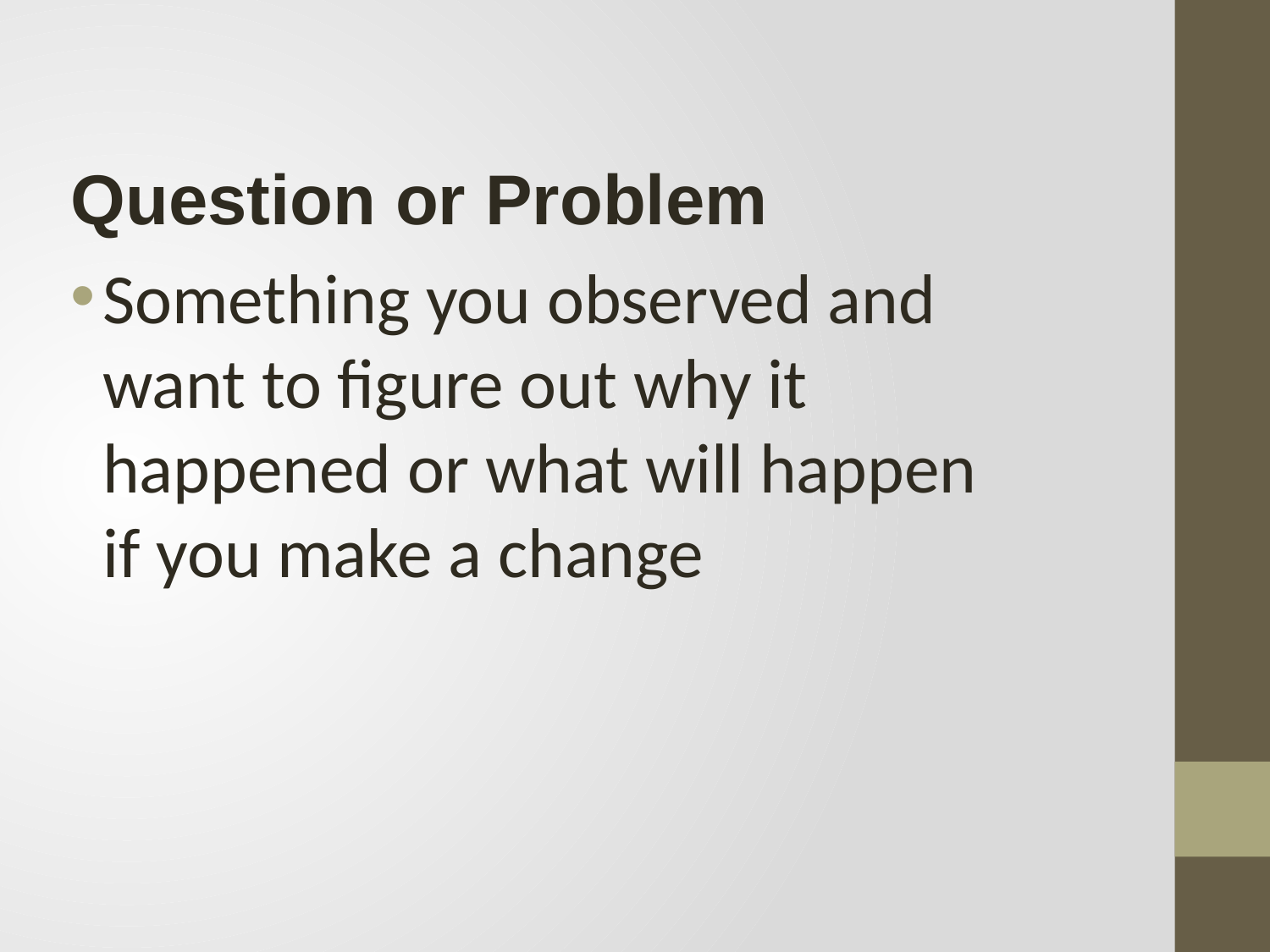

Question or Problem
Something you observed and
want to figure out why it happened or what will happen
if you make a change